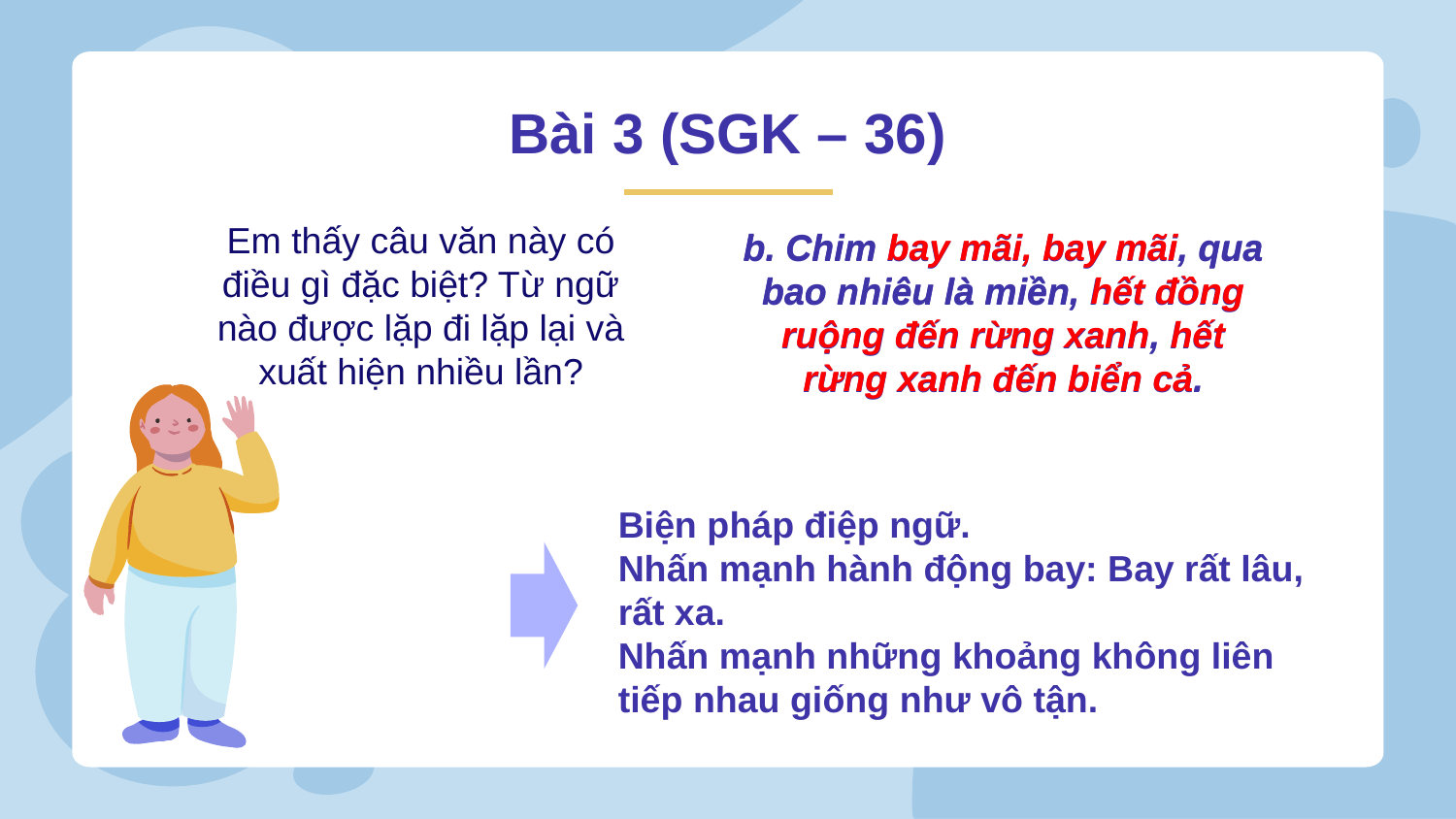

# Bài 3 (SGK – 36)
b. Chim bay mãi, bay mãi, qua bao nhiêu là miền, hết đồng ruộng đến rừng xanh, hết rừng xanh đến biển cả.
b. Chim bay mãi, bay mãi, qua bao nhiêu là miền, hết đồng ruộng đến rừng xanh, hết rừng xanh đến biển cả.
Em thấy câu văn này có điều gì đặc biệt? Từ ngữ nào được lặp đi lặp lại và xuất hiện nhiều lần?

Biện pháp điệp ngữ.
Nhấn mạnh hành động bay: Bay rất lâu, rất xa.
Nhấn mạnh những khoảng không liên tiếp nhau giống như vô tận.